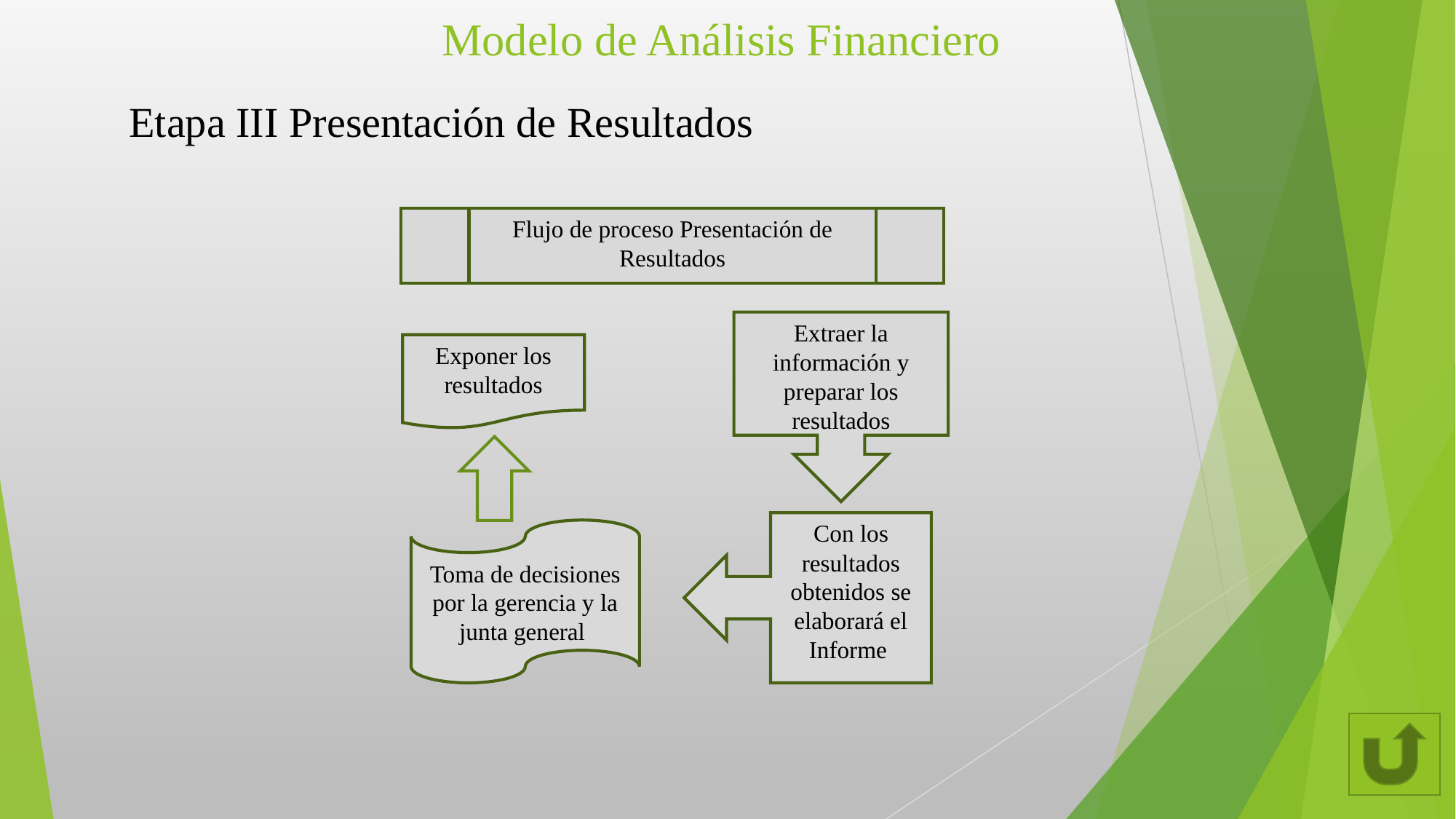

Modelo de Análisis Financiero
Etapa III Presentación de Resultados

Flujo de proceso Presentación de Resultados
Extraer la información y preparar los resultados
Exponer los resultados
Con los resultados obtenidos se elaborará el Informe
Toma de decisiones por la gerencia y la junta general